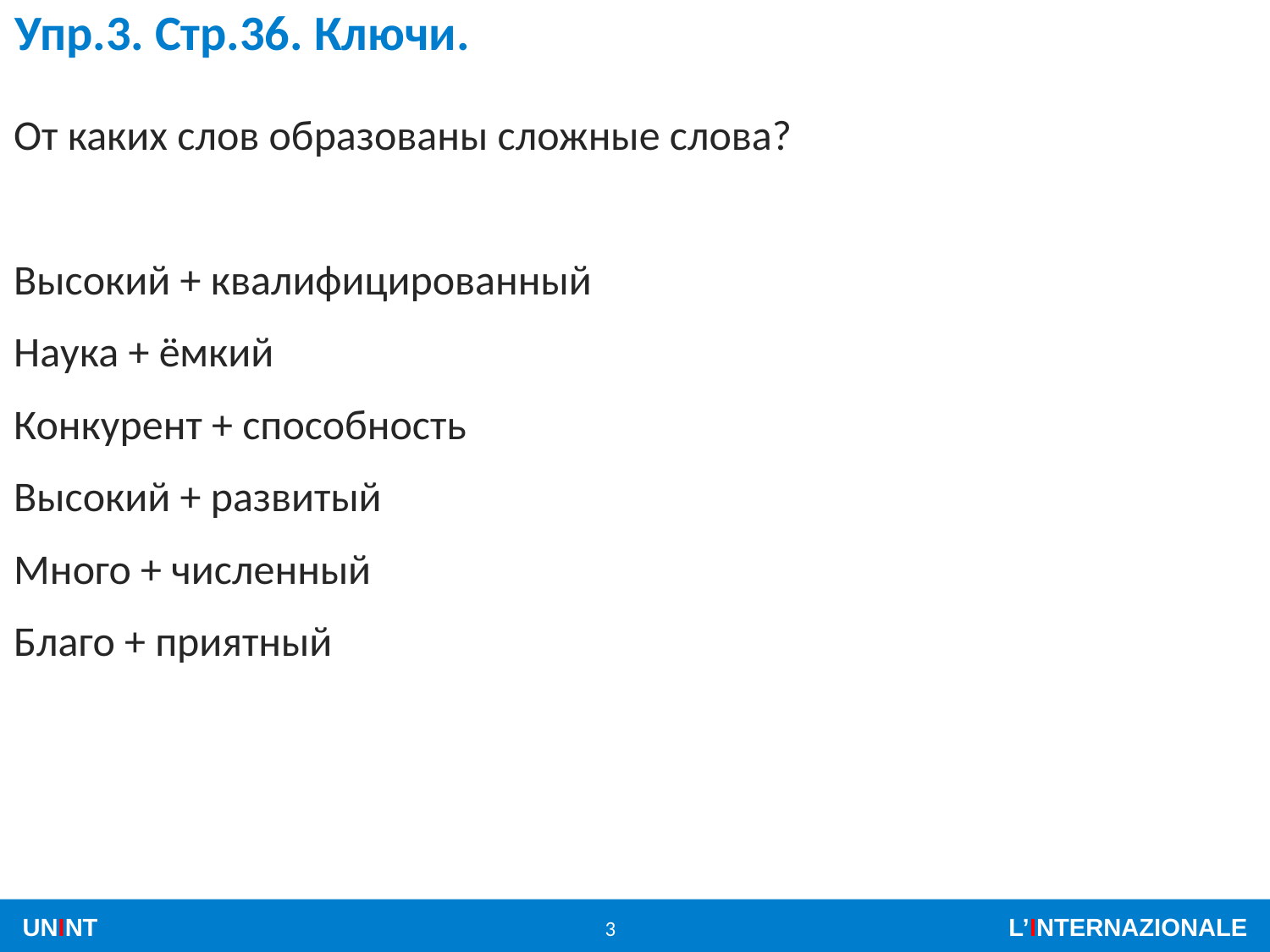

# Упр.3. Стр.36. Ключи.
От каких слов образованы сложные слова?

Высокий + квалифицированный
Наука + ёмкий
Конкурент + способность
Высокий + развитый
Много + численный
Благо + приятный
3